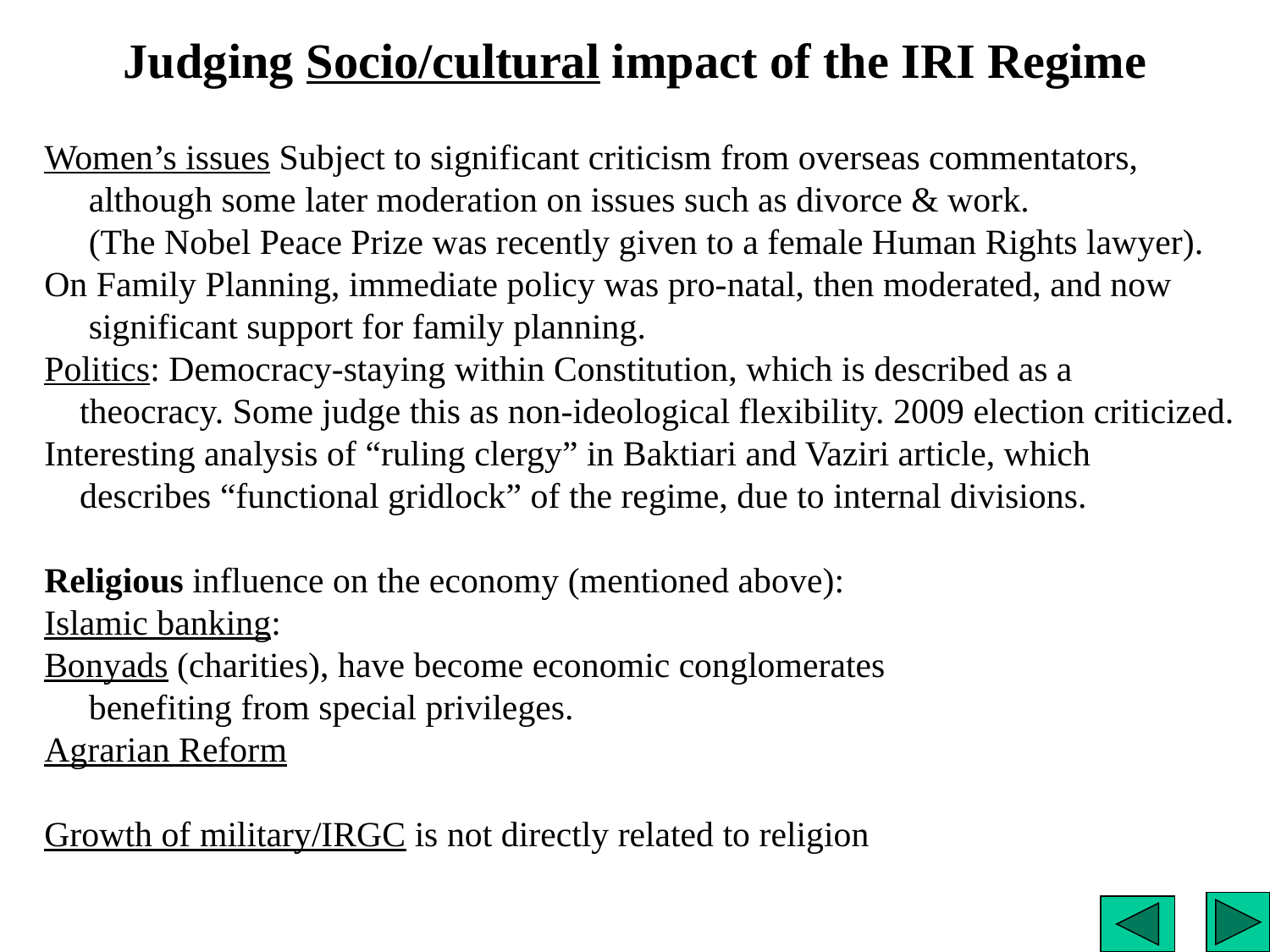

# Judging Socio/cultural impact of the IRI Regime
Women’s issues Subject to significant criticism from overseas commentators,
     although some later moderation on issues such as divorce & work.
     (The Nobel Peace Prize was recently given to a female Human Rights lawyer).
On Family Planning, immediate policy was pro-natal, then moderated, and now
     significant support for family planning.
Politics: Democracy-staying within Constitution, which is described as a
    theocracy. Some judge this as non-ideological flexibility. 2009 election criticized.
Interesting analysis of “ruling clergy” in Baktiari and Vaziri article, which
    describes “functional gridlock” of the regime, due to internal divisions.

Religious influence on the economy (mentioned above):
Islamic banking:
Bonyads (charities), have become economic conglomerates
     benefiting from special privileges.
Agrarian Reform

Growth of military/IRGC is not directly related to religion